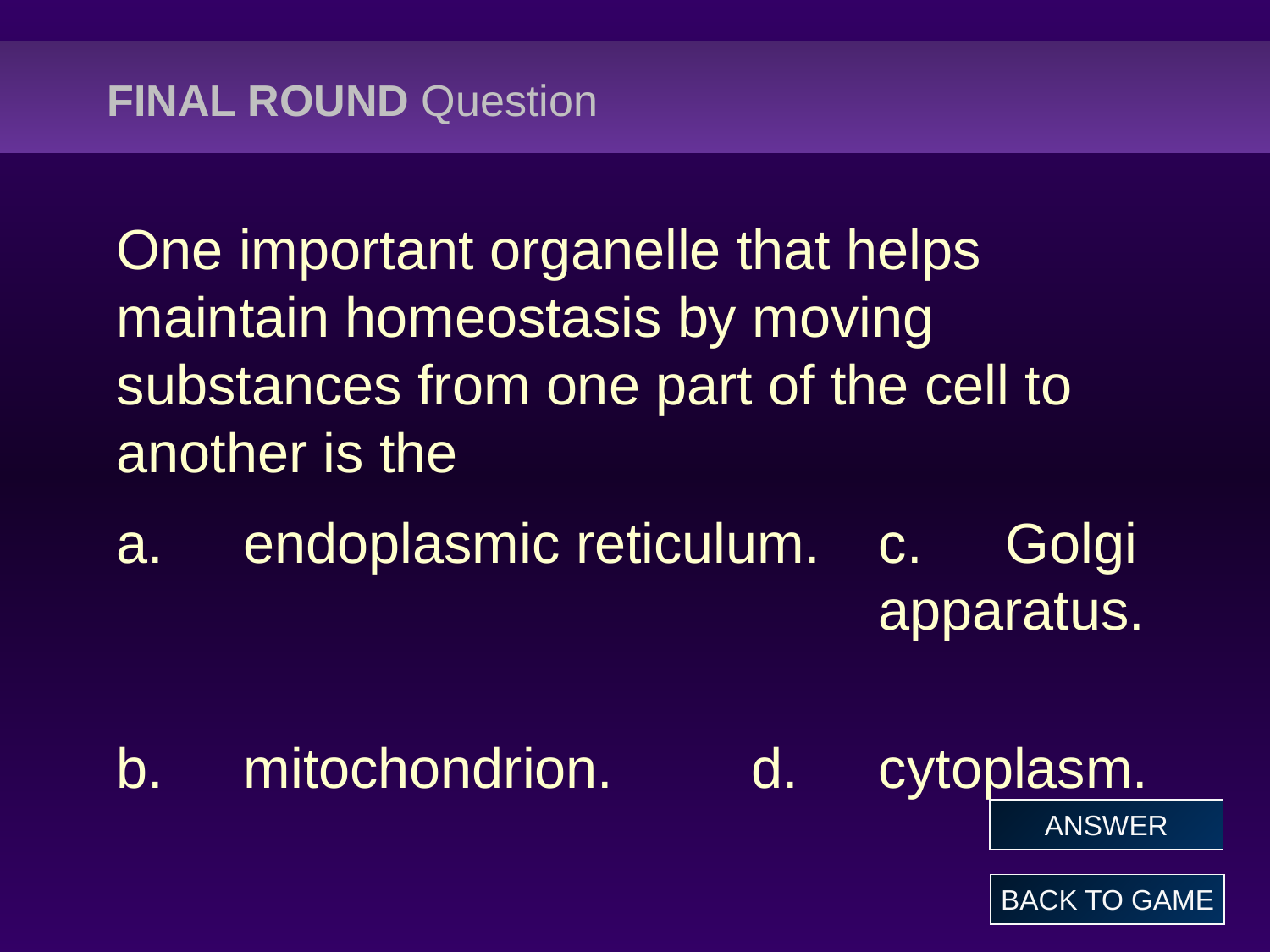

# FINAL ROUND Question
One important organelle that helps maintain homeostasis by moving substances from one part of the cell to another is the
a.	endoplasmic reticulum.	c.	Golgi 						apparatus.
b.	mitochondrion.		d.	cytoplasm.

ANSWER
BACK TO GAME